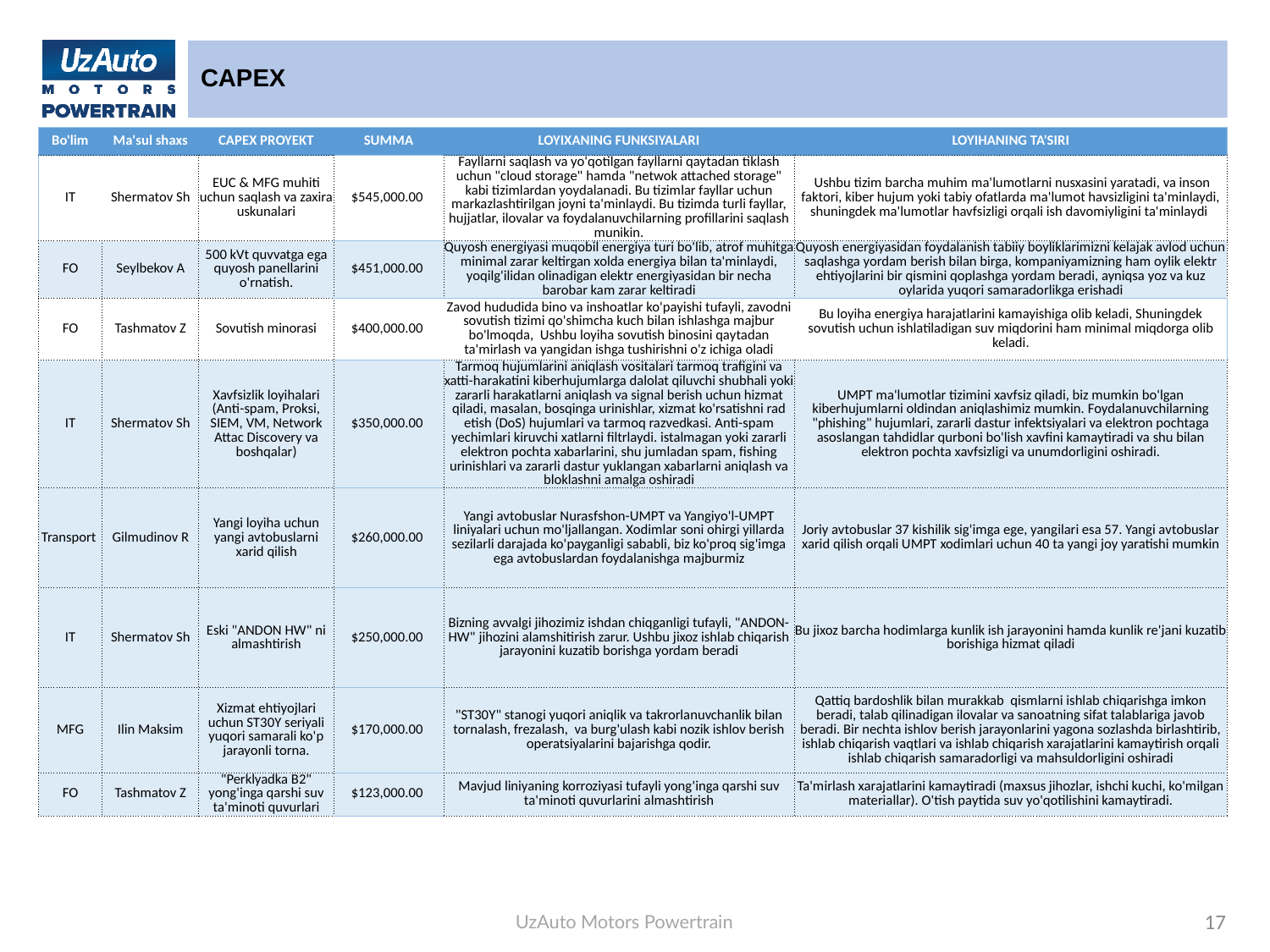

# CAPEX
| Bo'lim | Ma'sul shaxs | CAPEX PROYEKT | SUMMA | LOYIXANING FUNKSIYALARI | LOYIHANING TA'SIRI |
| --- | --- | --- | --- | --- | --- |
| IT | Shermatov Sh | EUC & MFG muhiti uchun saqlash va zaxira uskunalari | $545,000.00 | Fayllarni saqlash va yo'qotilgan fayllarni qaytadan tiklash uchun "cloud storage" hamda "netwok attached storage" kabi tizimlardan yoydalanadi. Bu tizimlar fayllar uchun markazlashtirilgan joyni ta'minlaydi. Bu tizimda turli fayllar, hujjatlar, ilovalar va foydalanuvchilarning profillarini saqlash munikin. | Ushbu tizim barcha muhim ma'lumotlarni nusxasini yaratadi, va inson faktori, kiber hujum yoki tabiy ofatlarda ma'lumot havsizligini ta'minlaydi, shuningdek ma'lumotlar havfsizligi orqali ish davomiyligini ta'minlaydi |
| FO | Seylbekov A | 500 kVt quvvatga ega quyosh panellarini o'rnatish. | $451,000.00 | Quyosh energiyasi muqobil energiya turi bo'lib, atrof muhitga minimal zarar keltirgan xolda energiya bilan ta'minlaydi, yoqilg'ilidan olinadigan elektr energiyasidan bir necha barobar kam zarar keltiradi | Quyosh energiyasidan foydalanish tabiiy boyliklarimizni kelajak avlod uchun saqlashga yordam berish bilan birga, kompaniyamizning ham oylik elektr ehtiyojlarini bir qismini qoplashga yordam beradi, ayniqsa yoz va kuz oylarida yuqori samaradorlikga erishadi |
| FO | Tashmatov Z | Sovutish minorasi | $400,000.00 | Zavod hududida bino va inshoatlar ko'payishi tufayli, zavodni sovutish tizimi qo'shimcha kuch bilan ishlashga majbur bo'lmoqda, Ushbu loyiha sovutish binosini qaytadan ta'mirlash va yangidan ishga tushirishni o'z ichiga oladi | Bu loyiha energiya harajatlarini kamayishiga olib keladi, Shuningdek sovutish uchun ishlatiladigan suv miqdorini ham minimal miqdorga olib keladi. |
| IT | Shermatov Sh | Xavfsizlik loyihalari (Anti-spam, Proksi, SIEM, VM, Network Attac Discovery va boshqalar) | $350,000.00 | Tarmoq hujumlarini aniqlash vositalari tarmoq trafigini va xatti-harakatini kiberhujumlarga dalolat qiluvchi shubhali yoki zararli harakatlarni aniqlash va signal berish uchun hizmat qiladi, masalan, bosqinga urinishlar, xizmat ko'rsatishni rad etish (DoS) hujumlari va tarmoq razvedkasi. Anti-spam yechimlari kiruvchi xatlarni filtrlaydi. istalmagan yoki zararli elektron pochta xabarlarini, shu jumladan spam, fishing urinishlari va zararli dastur yuklangan xabarlarni aniqlash va bloklashni amalga oshiradi | UMPT ma'lumotlar tizimini xavfsiz qiladi, biz mumkin bo'lgan kiberhujumlarni oldindan aniqlashimiz mumkin. Foydalanuvchilarning "phishing" hujumlari, zararli dastur infektsiyalari va elektron pochtaga asoslangan tahdidlar qurboni bo'lish xavfini kamaytiradi va shu bilan elektron pochta xavfsizligi va unumdorligini oshiradi. |
| Transport | Gilmudinov R | Yangi loyiha uchun yangi avtobuslarni xarid qilish | $260,000.00 | Yangi avtobuslar Nurasfshon-UMPT va Yangiyo'l-UMPT liniyalari uchun mo'ljallangan. Xodimlar soni ohirgi yillarda sezilarli darajada ko'payganligi sababli, biz ko'proq sig'imga ega avtobuslardan foydalanishga majburmiz | Joriy avtobuslar 37 kishilik sig'imga ege, yangilari esa 57. Yangi avtobuslar xarid qilish orqali UMPT xodimlari uchun 40 ta yangi joy yaratishi mumkin |
| IT | Shermatov Sh | Eski "ANDON HW" ni almashtirish | $250,000.00 | Bizning avvalgi jihozimiz ishdan chiqganligi tufayli, "ANDON-HW" jihozini alamshitirish zarur. Ushbu jixoz ishlab chiqarish jarayonini kuzatib borishga yordam beradi | Bu jixoz barcha hodimlarga kunlik ish jarayonini hamda kunlik re'jani kuzatib borishiga hizmat qiladi |
| MFG | Ilin Maksim | Xizmat ehtiyojlari uchun ST30Y seriyali yuqori samarali ko'p jarayonli torna. | $170,000.00 | "ST30Y" stanogi yuqori aniqlik va takrorlanuvchanlik bilan tornalash, frezalash, va burg'ulash kabi nozik ishlov berish operatsiyalarini bajarishga qodir. | Qattiq bardoshlik bilan murakkab qismlarni ishlab chiqarishga imkon beradi, talab qilinadigan ilovalar va sanoatning sifat talablariga javob beradi. Bir nechta ishlov berish jarayonlarini yagona sozlashda birlashtirib, ishlab chiqarish vaqtlari va ishlab chiqarish xarajatlarini kamaytirish orqali ishlab chiqarish samaradorligi va mahsuldorligini oshiradi |
| FO | Tashmatov Z | "Perklyadka B2" yong'inga qarshi suv ta'minoti quvurlari | $123,000.00 | Mavjud liniyaning korroziyasi tufayli yong'inga qarshi suv ta'minoti quvurlarini almashtirish | Ta'mirlash xarajatlarini kamaytiradi (maxsus jihozlar, ishchi kuchi, ko'milgan materiallar). O'tish paytida suv yo'qotilishini kamaytiradi. |
17